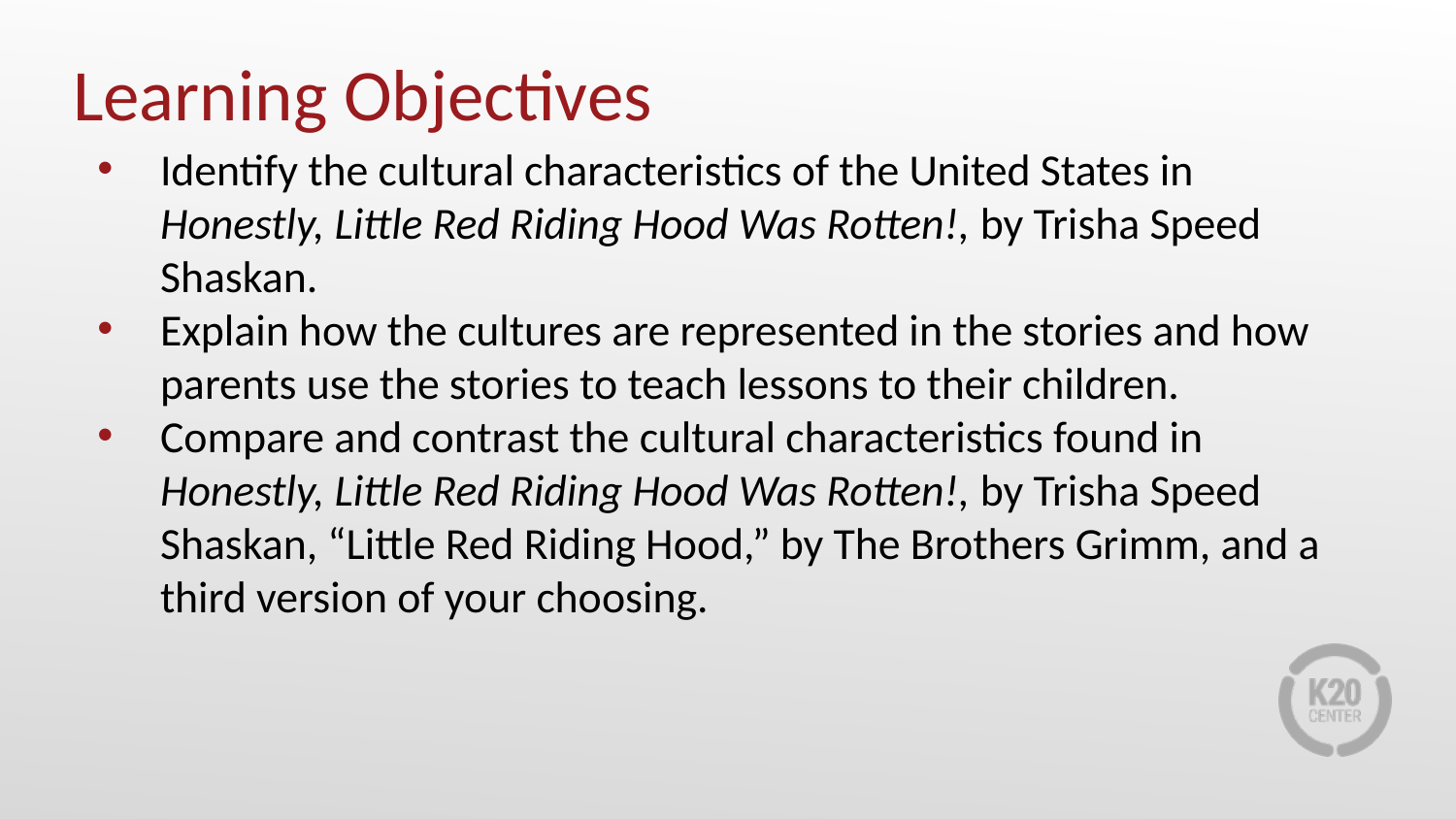

# Learning Objectives
Identify the cultural characteristics of the United States in Honestly, Little Red Riding Hood Was Rotten!, by Trisha Speed Shaskan.
Explain how the cultures are represented in the stories and how parents use the stories to teach lessons to their children.
Compare and contrast the cultural characteristics found in Honestly, Little Red Riding Hood Was Rotten!, by Trisha Speed Shaskan, “Little Red Riding Hood,” by The Brothers Grimm, and a third version of your choosing.